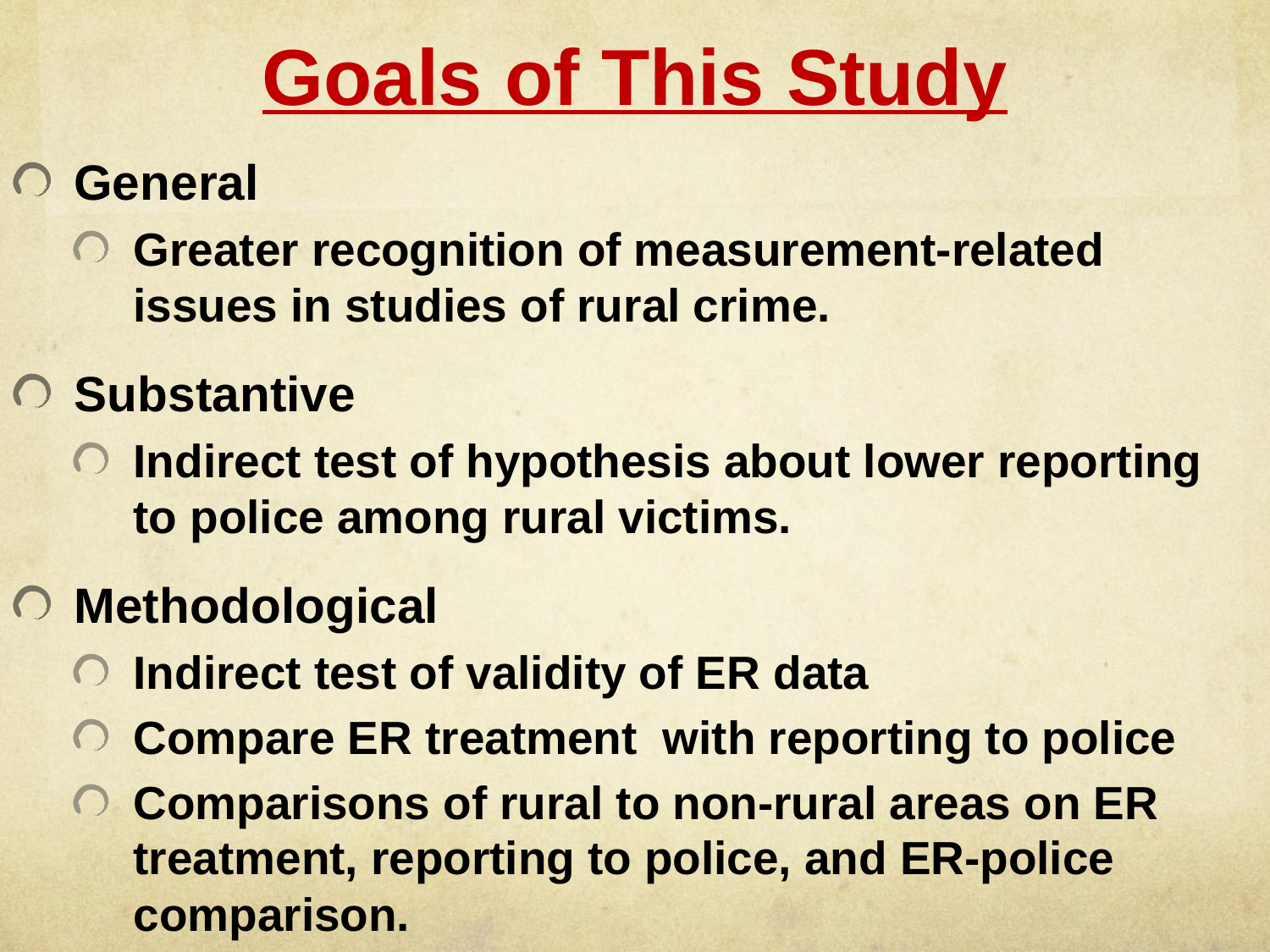

# Goals of This Study
General
Greater recognition of measurement-related issues in studies of rural crime.
Substantive
Indirect test of hypothesis about lower reporting to police among rural victims.
Methodological
Indirect test of validity of ER data
Compare ER treatment  with reporting to police
Comparisons of rural to non-rural areas on ER treatment, reporting to police, and ER-police comparison.